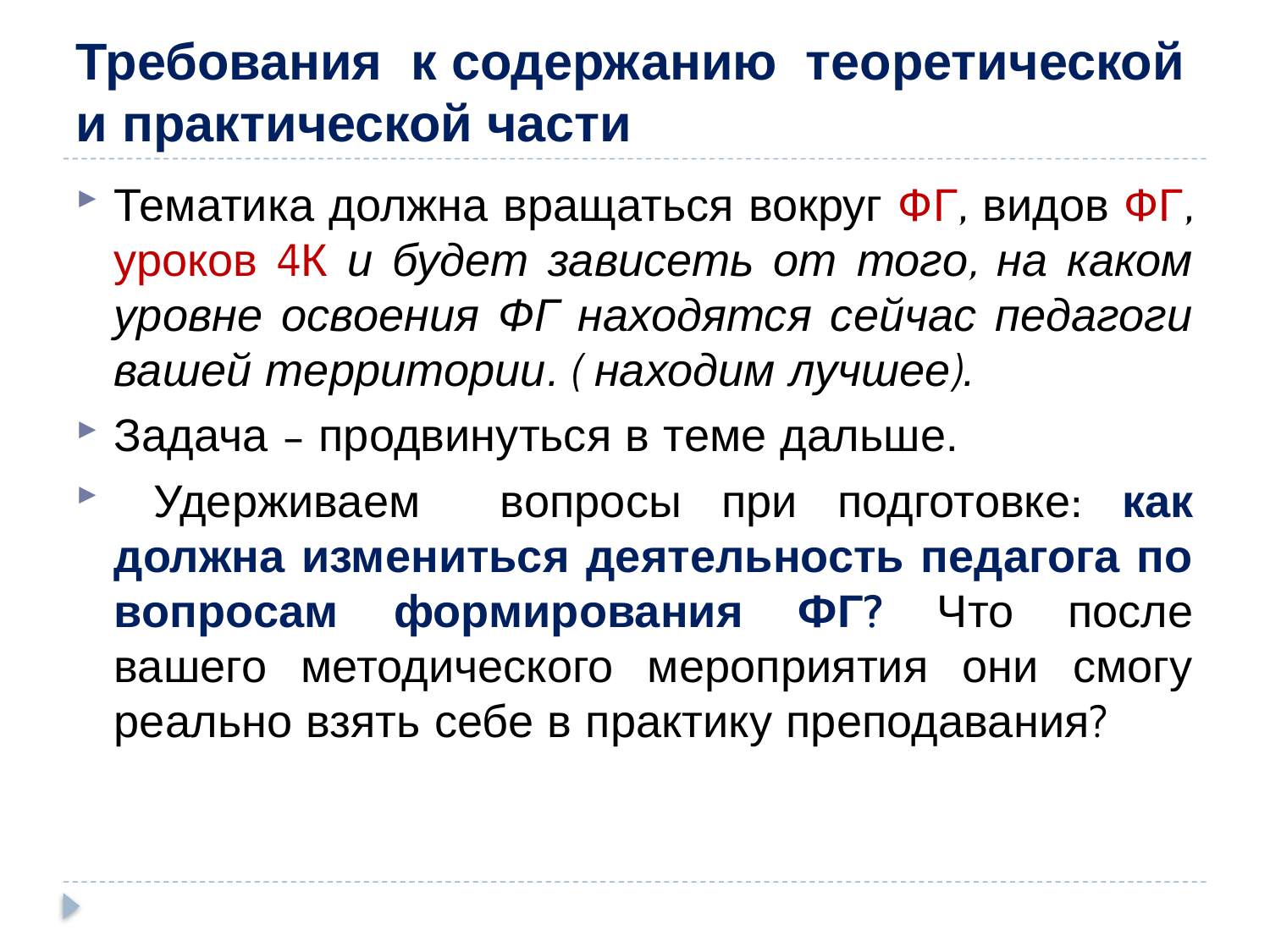

# Требования  к содержанию  теоретической и практической части
Тематика должна вращаться вокруг ФГ, видов ФГ, уроков 4К и будет зависеть от того, на каком уровне освоения ФГ находятся сейчас педагоги вашей территории. ( находим лучшее).
Задача – продвинуться в теме дальше.
 Удерживаем  вопросы при подготовке: как должна измениться деятельность педагога по вопросам формирования ФГ? Что после вашего методического мероприятия они смогу реально взять себе в практику преподавания?